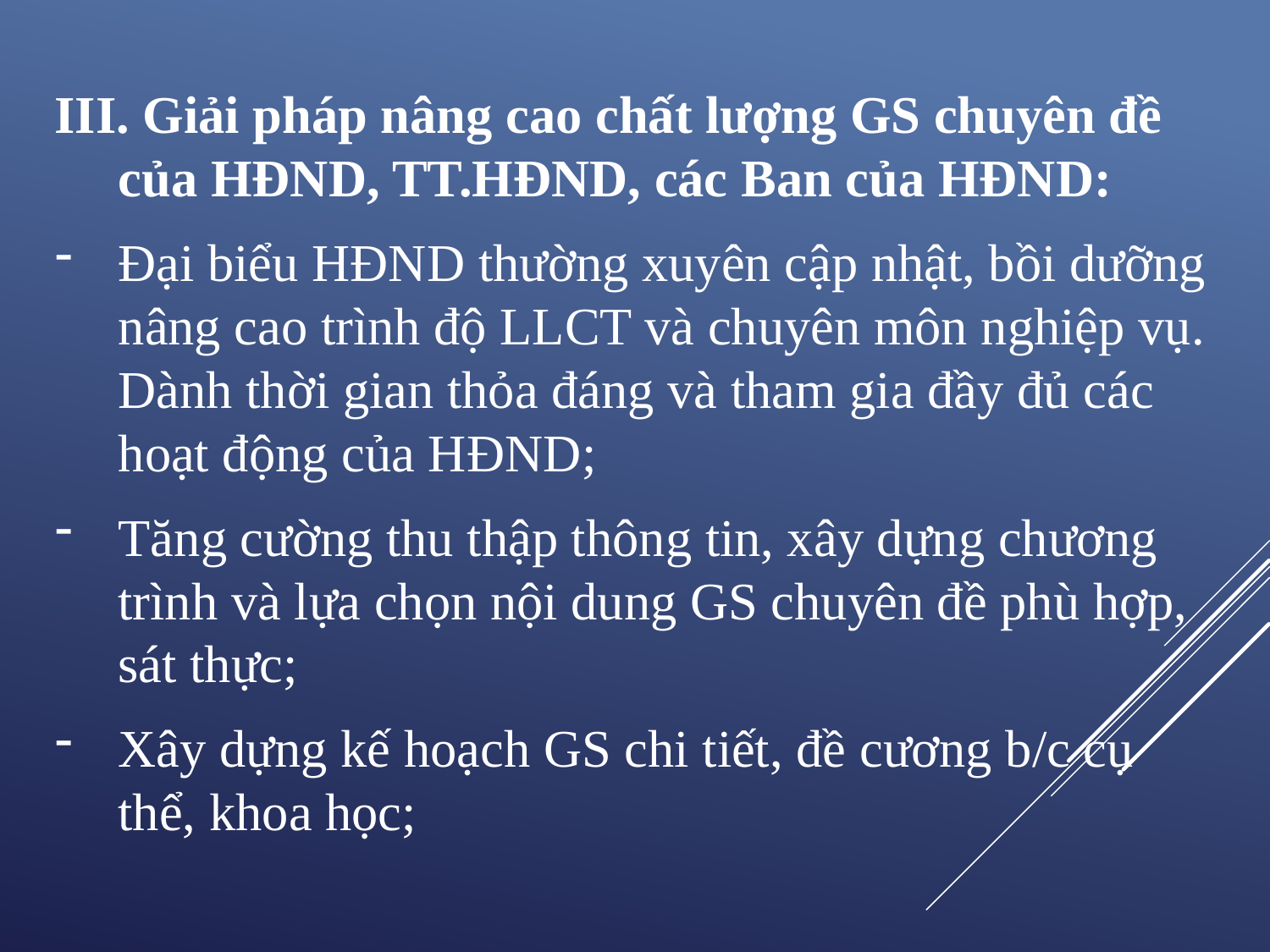

III. Giải pháp nâng cao chất lượng GS chuyên đề của HĐND, TT.HĐND, các Ban của HĐND:
Đại biểu HĐND thường xuyên cập nhật, bồi dưỡng nâng cao trình độ LLCT và chuyên môn nghiệp vụ. Dành thời gian thỏa đáng và tham gia đầy đủ các hoạt động của HĐND;
Tăng cường thu thập thông tin, xây dựng chương trình và lựa chọn nội dung GS chuyên đề phù hợp, sát thực;
Xây dựng kế hoạch GS chi tiết, đề cương b/c cụ thể, khoa học;